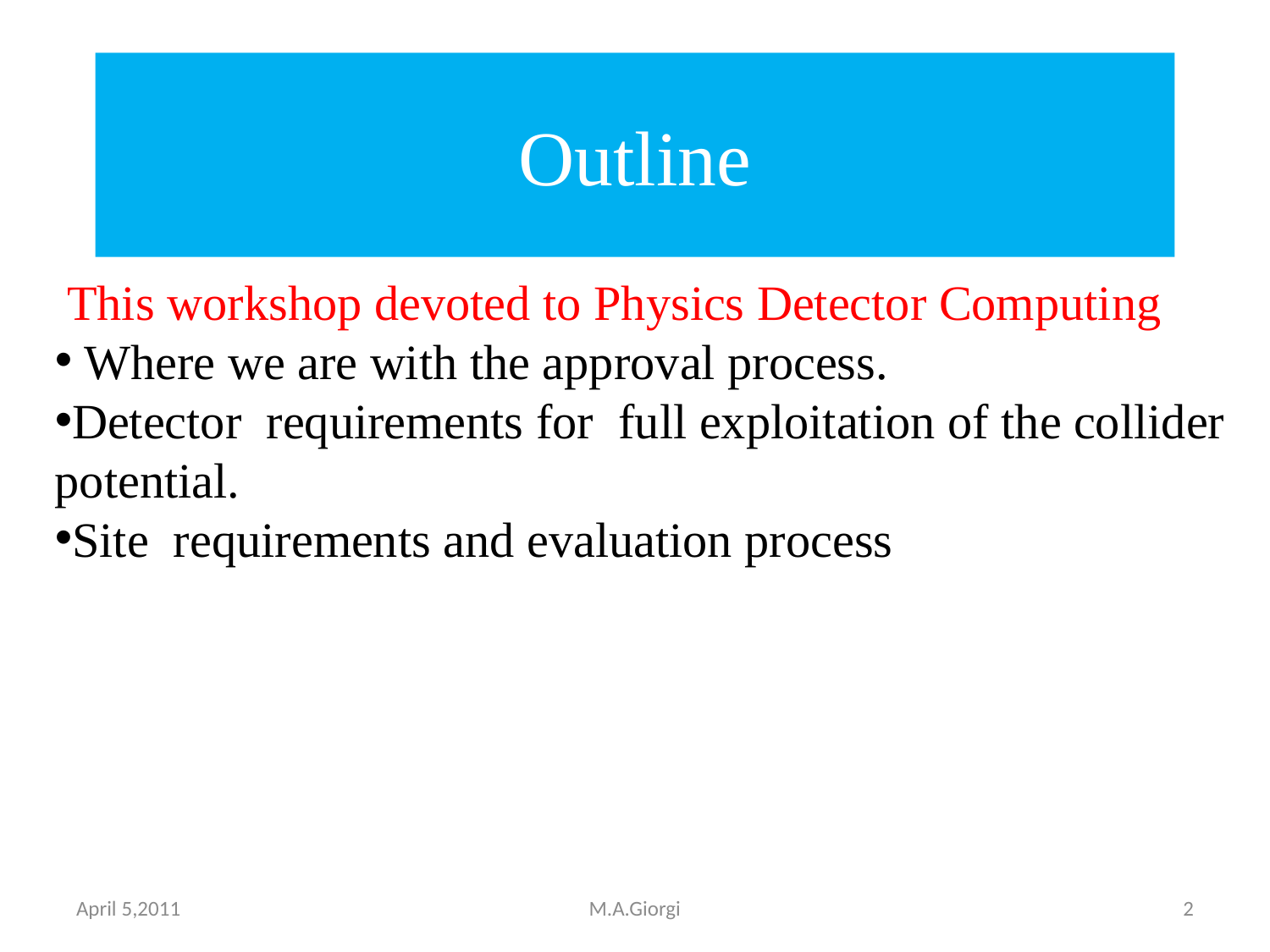

# Outline
 This workshop devoted to Physics Detector Computing
 Where we are with the approval process.
Detector  requirements for  full exploitation of the collider potential.
Site  requirements and evaluation process
April 5,2011
M.A.Giorgi
2